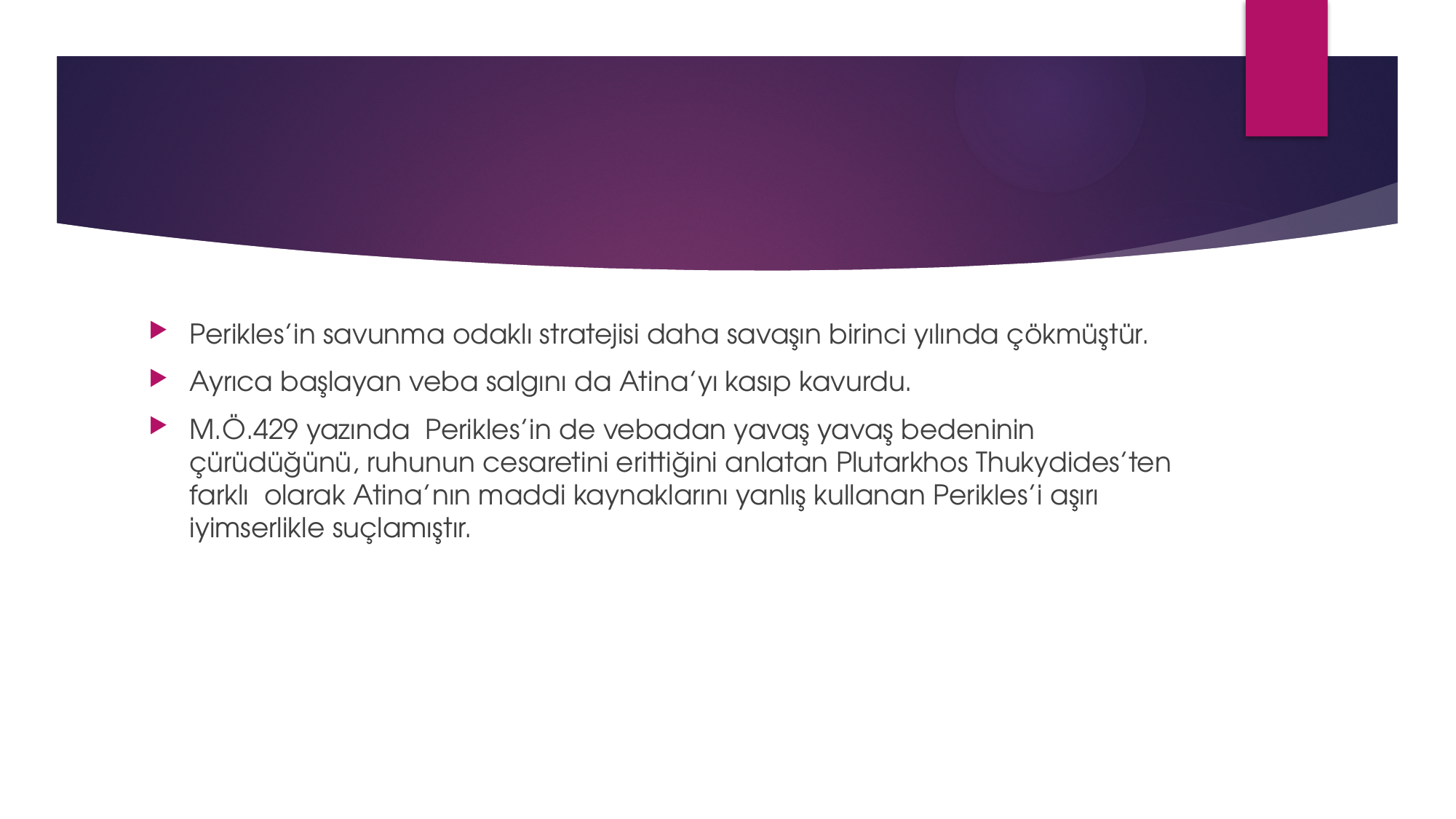

Perikles’in savunma odaklı stratejisi daha savaşın birinci yılında çökmüştür.
Ayrıca başlayan veba salgını da Atina’yı kasıp kavurdu.
M.Ö.429 yazında  Perikles’in de vebadan yavaş yavaş bedeninin çürüdüğünü, ruhunun cesaretini erittiğini anlatan Plutarkhos Thukydides’ten farklı  olarak Atina’nın maddi kaynaklarını yanlış kullanan Perikles’i aşırı iyimserlikle suçlamıştır.